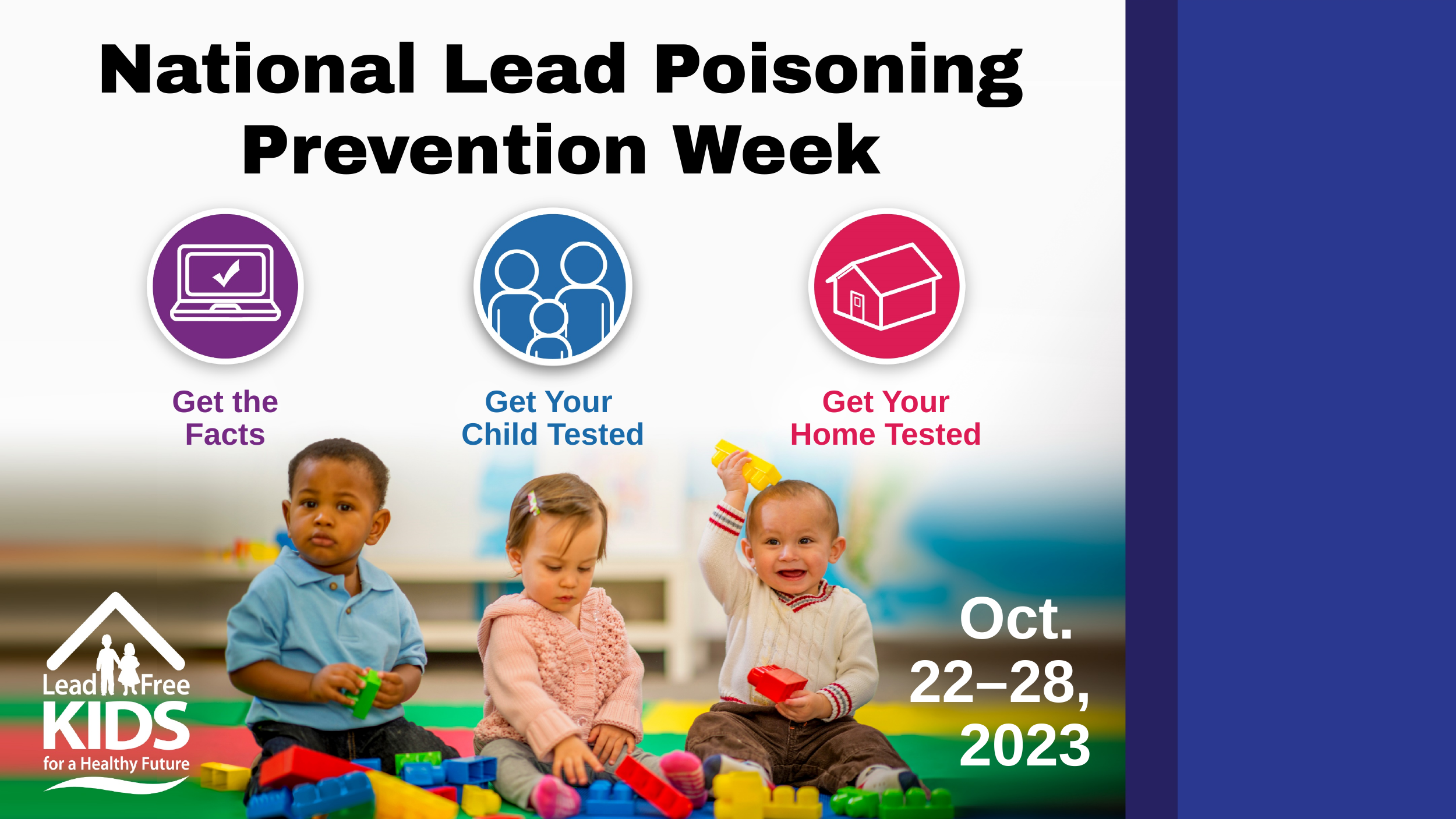

National Lead Poisoning
Prevention Week
Get the Facts
Get Your
Child Tested
Get Your Home Tested
Oct.
22–28, 2023